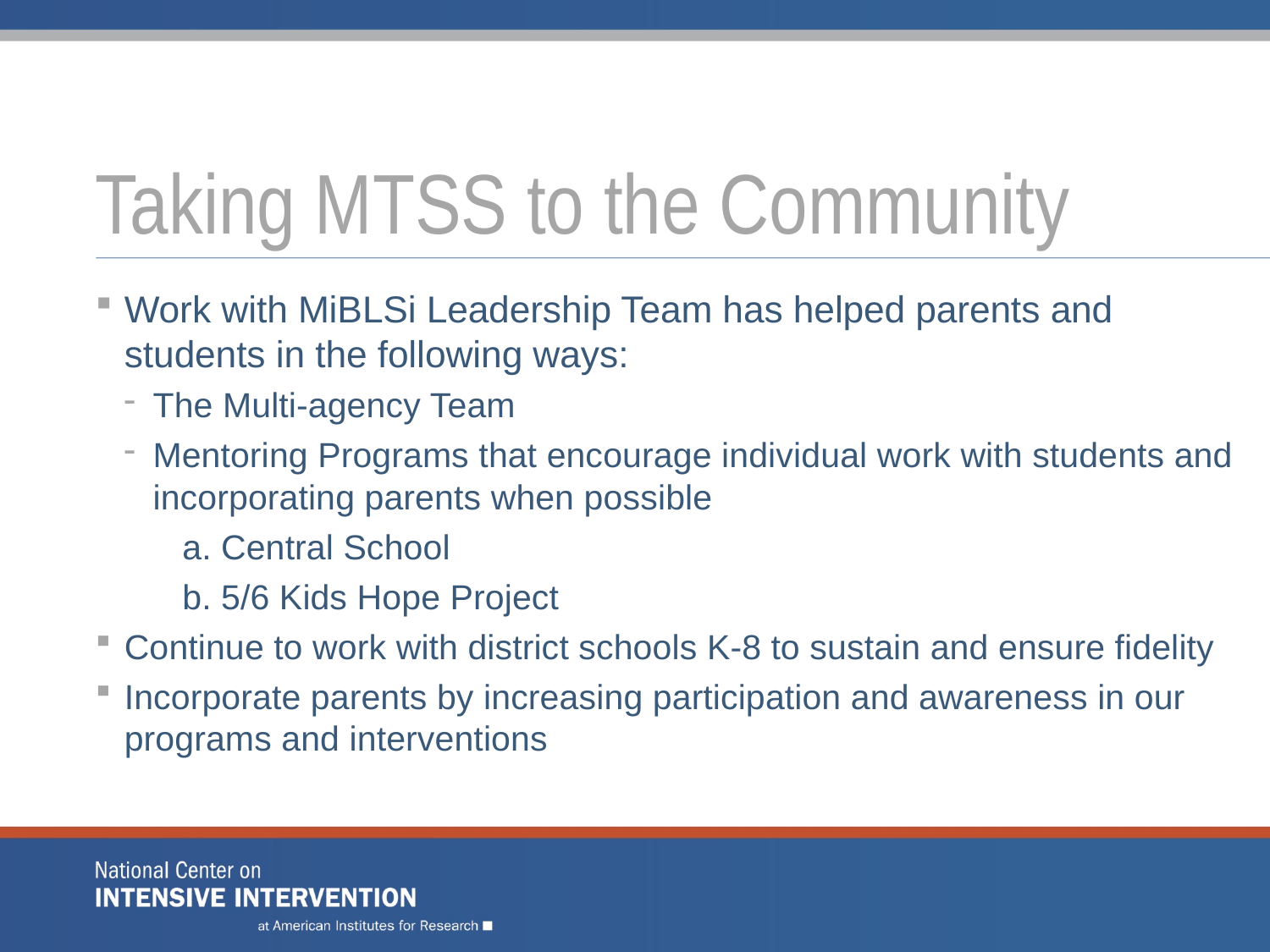

# Taking MTSS to the Community
Work with MiBLSi Leadership Team has helped parents and students in the following ways:
The Multi-agency Team
Mentoring Programs that encourage individual work with students and incorporating parents when possible
      a. Central School
      b. 5/6 Kids Hope Project
Continue to work with district schools K-8 to sustain and ensure fidelity
Incorporate parents by increasing participation and awareness in our programs and interventions